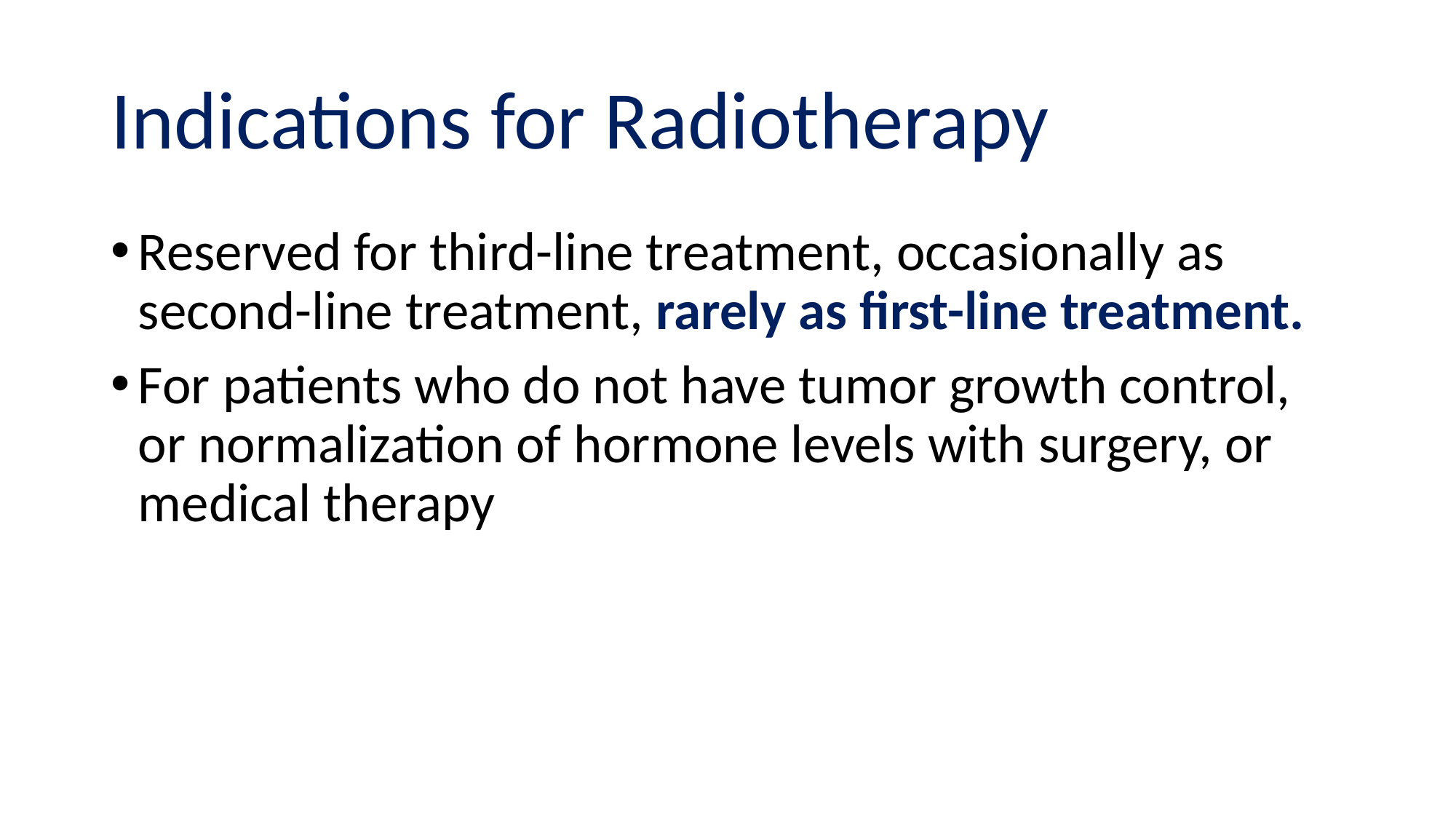

# Indications for Radiotherapy
Reserved for third-line treatment, occasionally as second-line treatment, rarely as first-line treatment.
For patients who do not have tumor growth control, or normalization of hormone levels with surgery, or medical therapy